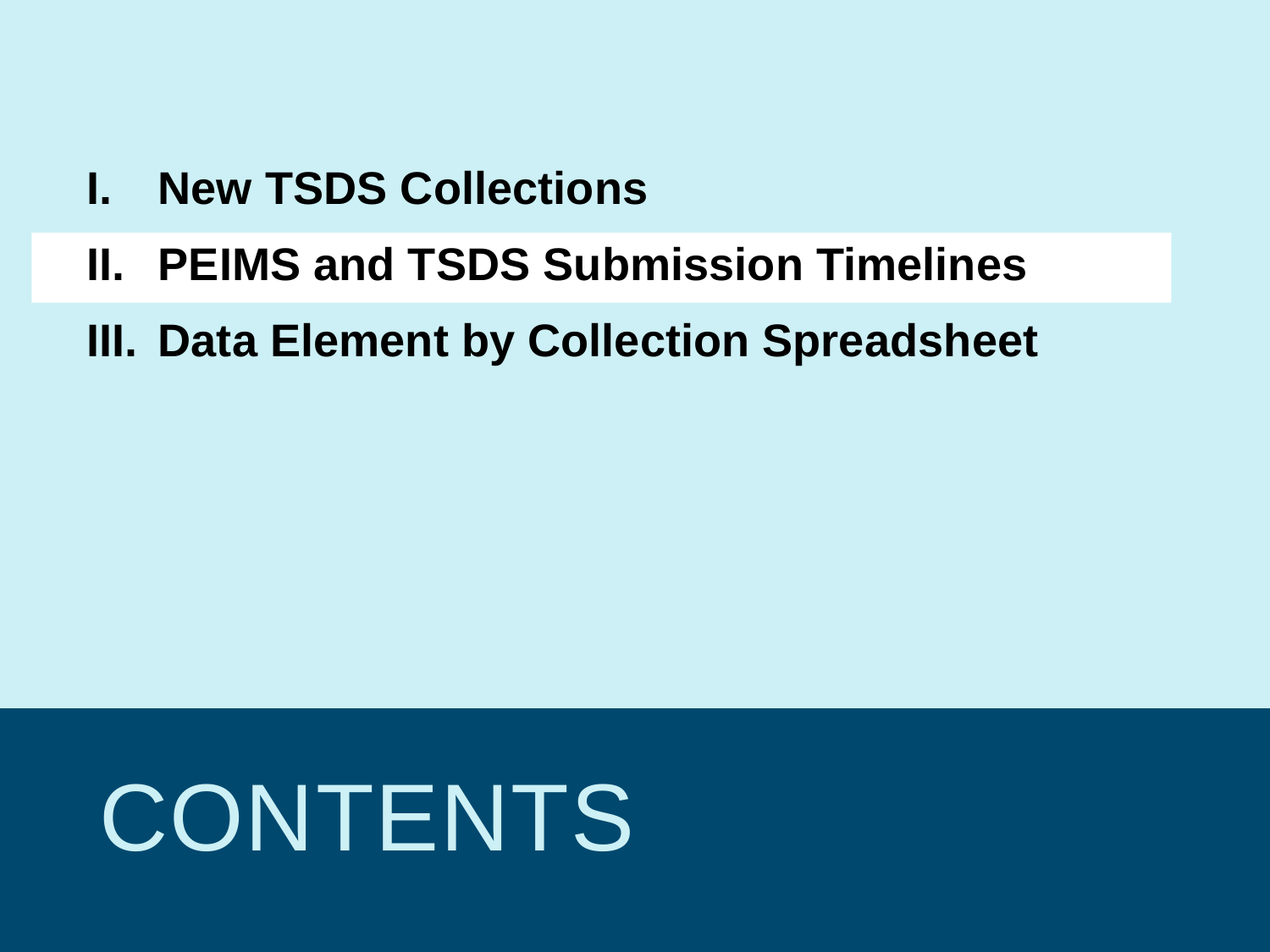

New TSDS Collections
PEIMS and TSDS Submission Timelines
Data Element by Collection Spreadsheet

# CONTENTS
7